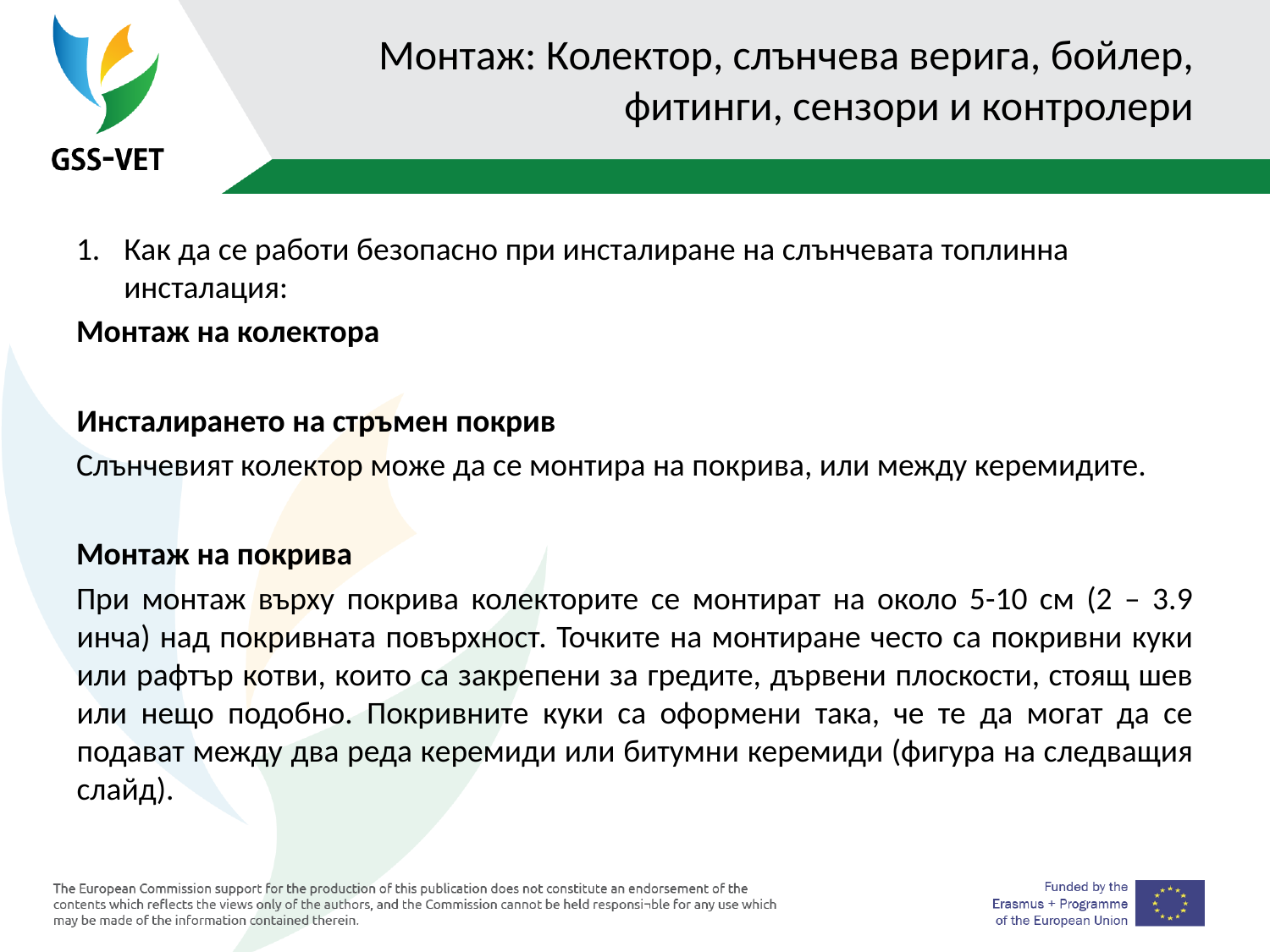

# Монтаж: Колектор, слънчева верига, бойлер, фитинги, сензори и контролери
Как да се работи безопасно при инсталиране на слънчевата топлинна инсталация:
Монтаж на колектора

	Инсталирането на стръмен покрив
Слънчевият колектор може да се монтира на покрива, или между керемидите.

Монтаж на покрива
При монтаж върху покрива колекторите се монтират на около 5-10 см (2 – 3.9 инча) над покривната повърхност. Точките на монтиране често са покривни куки или рафтър котви, които са закрепени за гредите, дървени плоскости, стоящ шев или нещо подобно. Покривните куки са оформени така, че те да могат да се подават между два реда керемиди или битумни керемиди (фигура на следващия слайд).